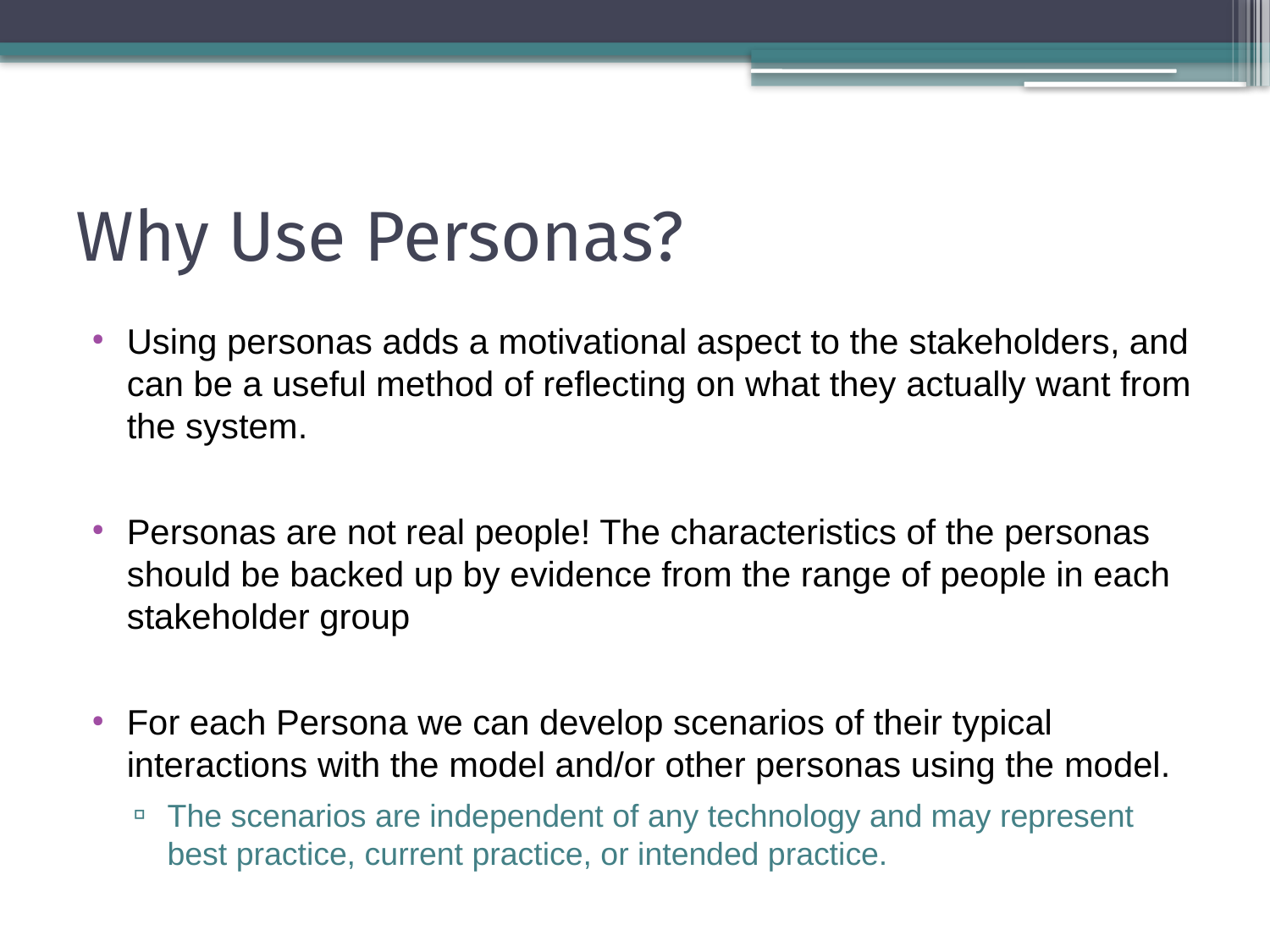

# Why Use Personas?
Using personas adds a motivational aspect to the stakeholders, and can be a useful method of reflecting on what they actually want from the system.

Personas are not real people! The characteristics of the personas should be backed up by evidence from the range of people in each stakeholder group

For each Persona we can develop scenarios of their typical interactions with the model and/or other personas using the model.
The scenarios are independent of any technology and may represent best practice, current practice, or intended practice.